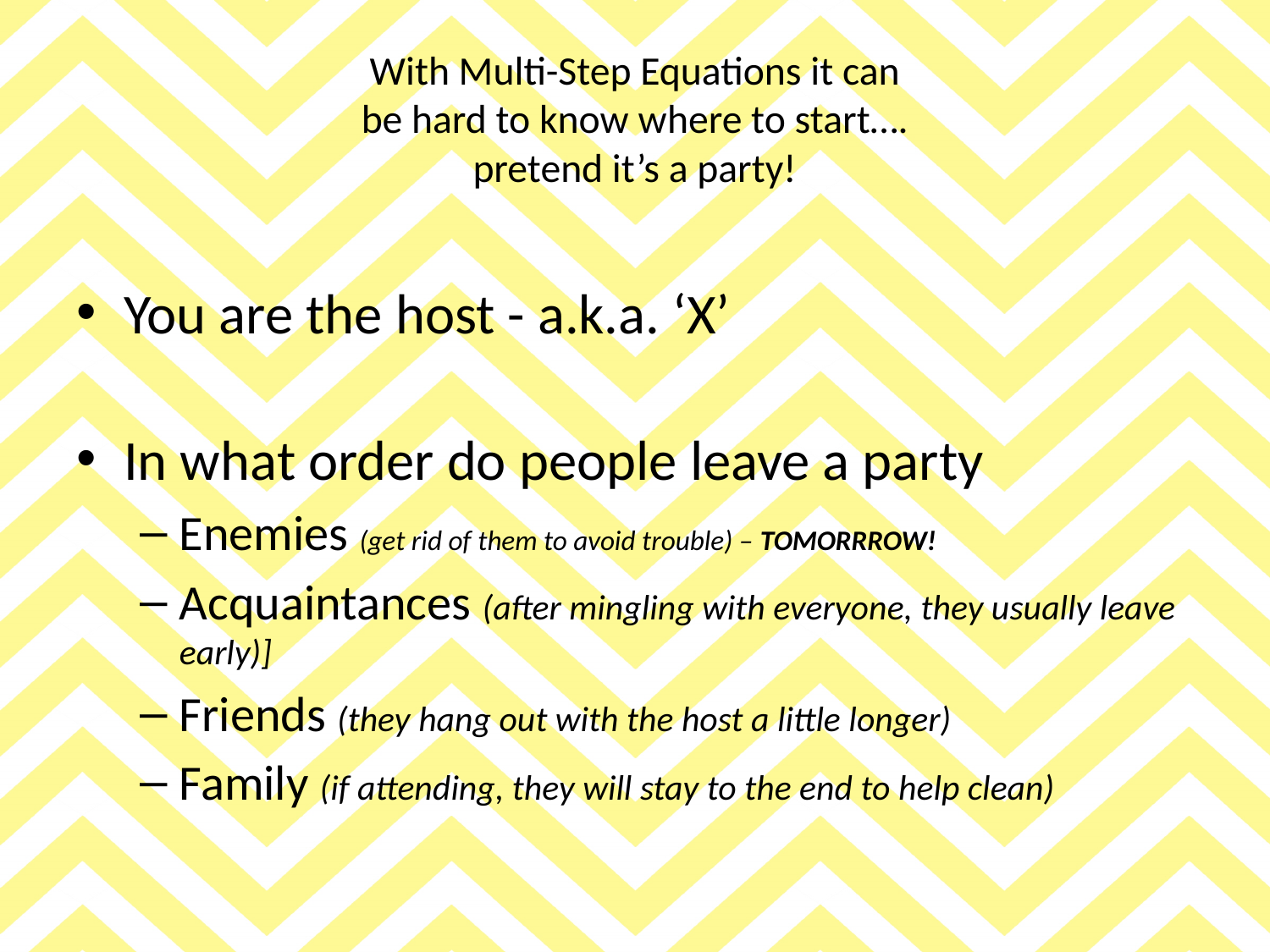

# With Multi-Step Equations it can be hard to know where to start…. pretend it’s a party!
You are the host - a.k.a. ‘X’
In what order do people leave a party
Enemies (get rid of them to avoid trouble) – TOMORRROW!
Acquaintances (after mingling with everyone, they usually leave early)]
Friends (they hang out with the host a little longer)
Family (if attending, they will stay to the end to help clean)